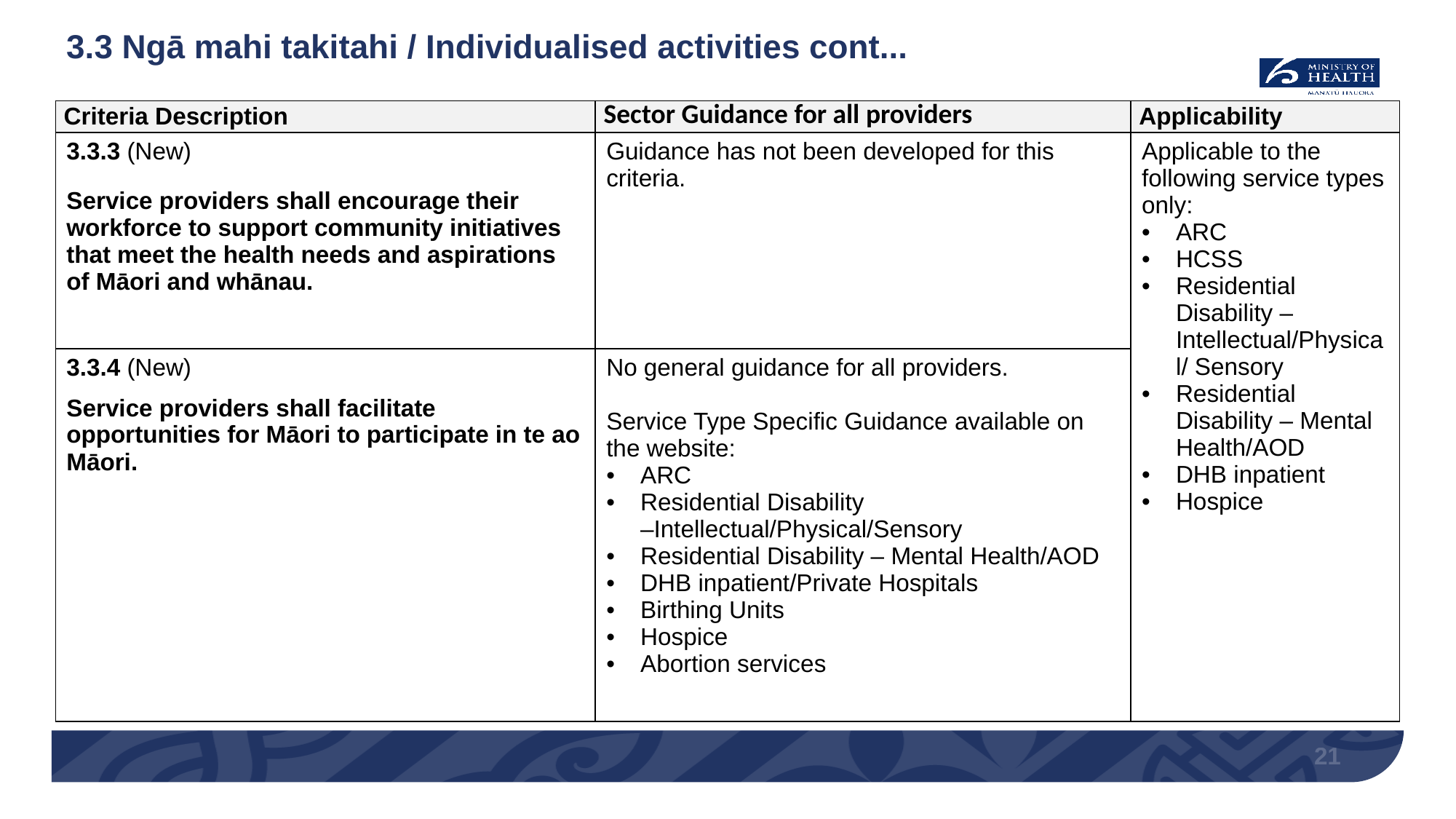

# 3.3 Ngā mahi takitahi / Individualised activities cont...
| Criteria Description | Sector Guidance for all providers | Applicability |
| --- | --- | --- |
| 3.3.3 (New) Service providers shall encourage their workforce to support community initiatives that meet the health needs and aspirations of Māori and whānau. | Guidance has not been developed for this criteria. | Applicable to the following service types only: ARC HCSS Residential Disability –Intellectual/Physical/ Sensory Residential Disability – Mental Health/AOD DHB inpatient Hospice |
| 3.3.4 (New) Service providers shall facilitate opportunities for Māori to participate in te ao Māori. | No general guidance for all providers. Service Type Specific Guidance available on the website: ARC Residential Disability –Intellectual/Physical/Sensory Residential Disability – Mental Health/AOD DHB inpatient/Private Hospitals Birthing Units Hospice Abortion services |  |